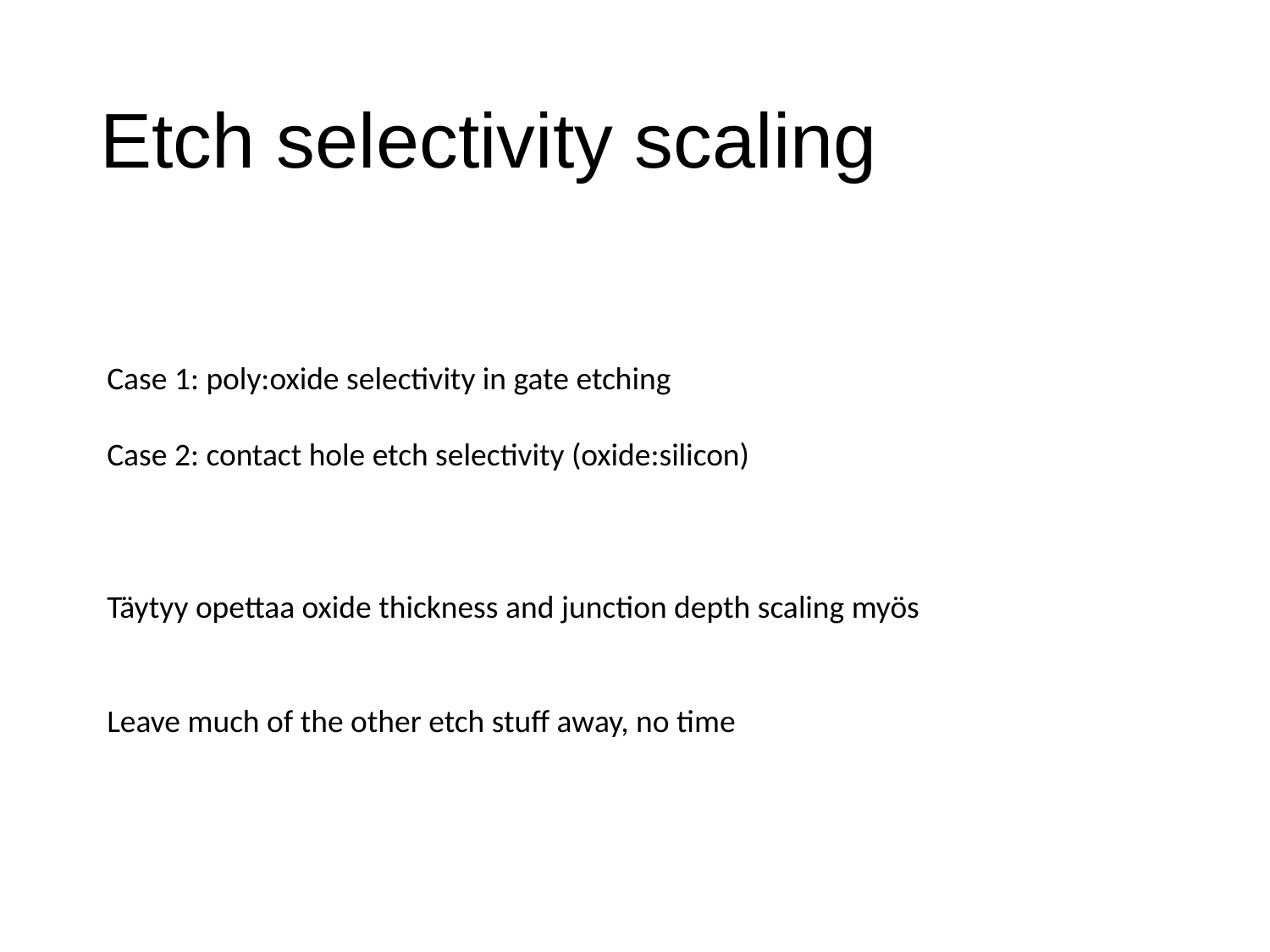

# Etch selectivity scaling
Case 1: poly:oxide selectivity in gate etching

Case 2: contact hole etch selectivity (oxide:silicon)

Täytyy opettaa oxide thickness and junction depth scaling myös

Leave much of the other etch stuff away, no time